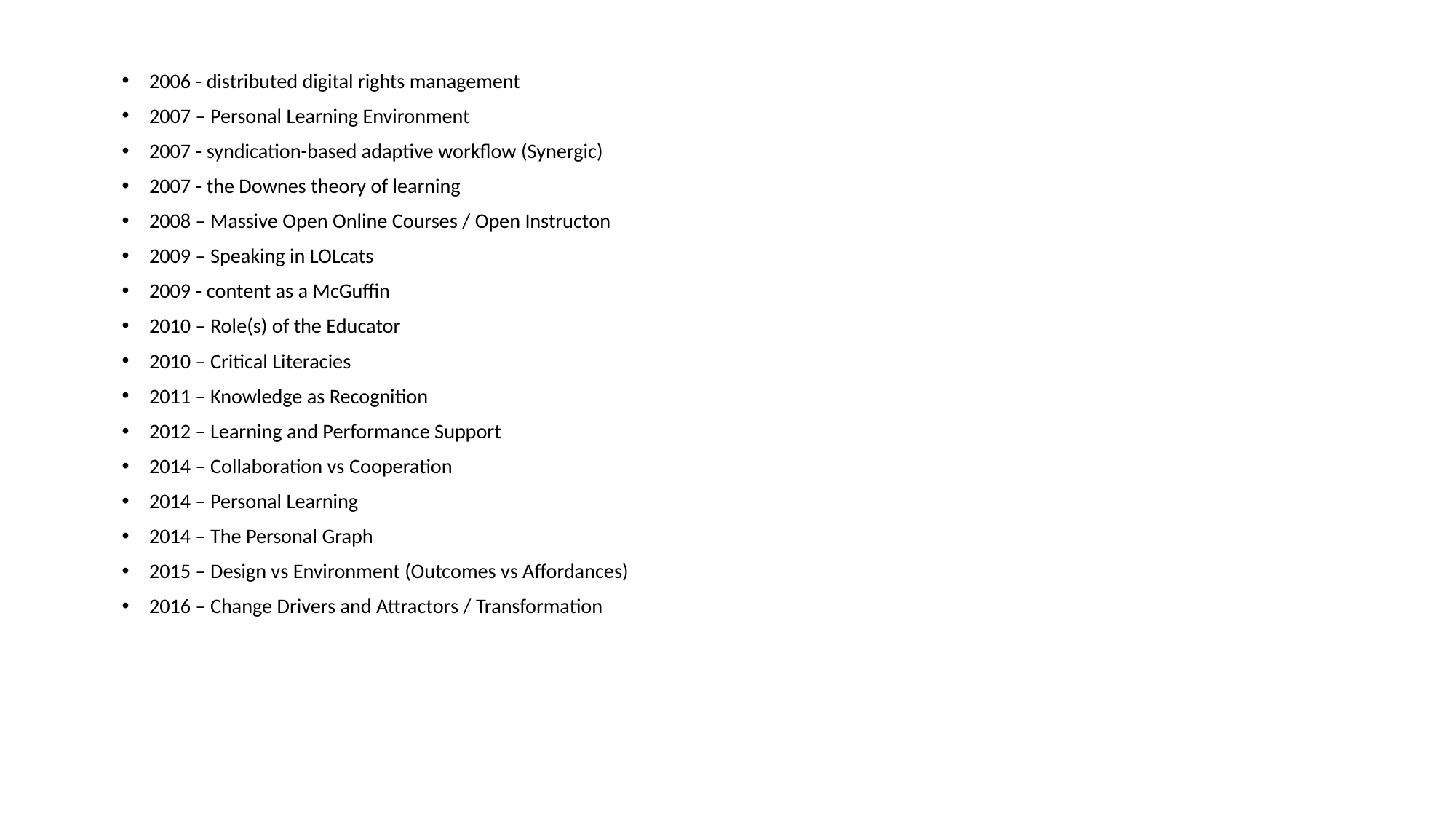

2006 - distributed digital rights management
2007 – Personal Learning Environment
2007 - syndication-based adaptive workflow (Synergic)
2007 - the Downes theory of learning
2008 – Massive Open Online Courses / Open Instructon
2009 – Speaking in LOLcats
2009 - content as a McGuffin
2010 – Role(s) of the Educator
2010 – Critical Literacies
2011 – Knowledge as Recognition
2012 – Learning and Performance Support
2014 – Collaboration vs Cooperation
2014 – Personal Learning
2014 – The Personal Graph
2015 – Design vs Environment (Outcomes vs Affordances)
2016 – Change Drivers and Attractors / Transformation